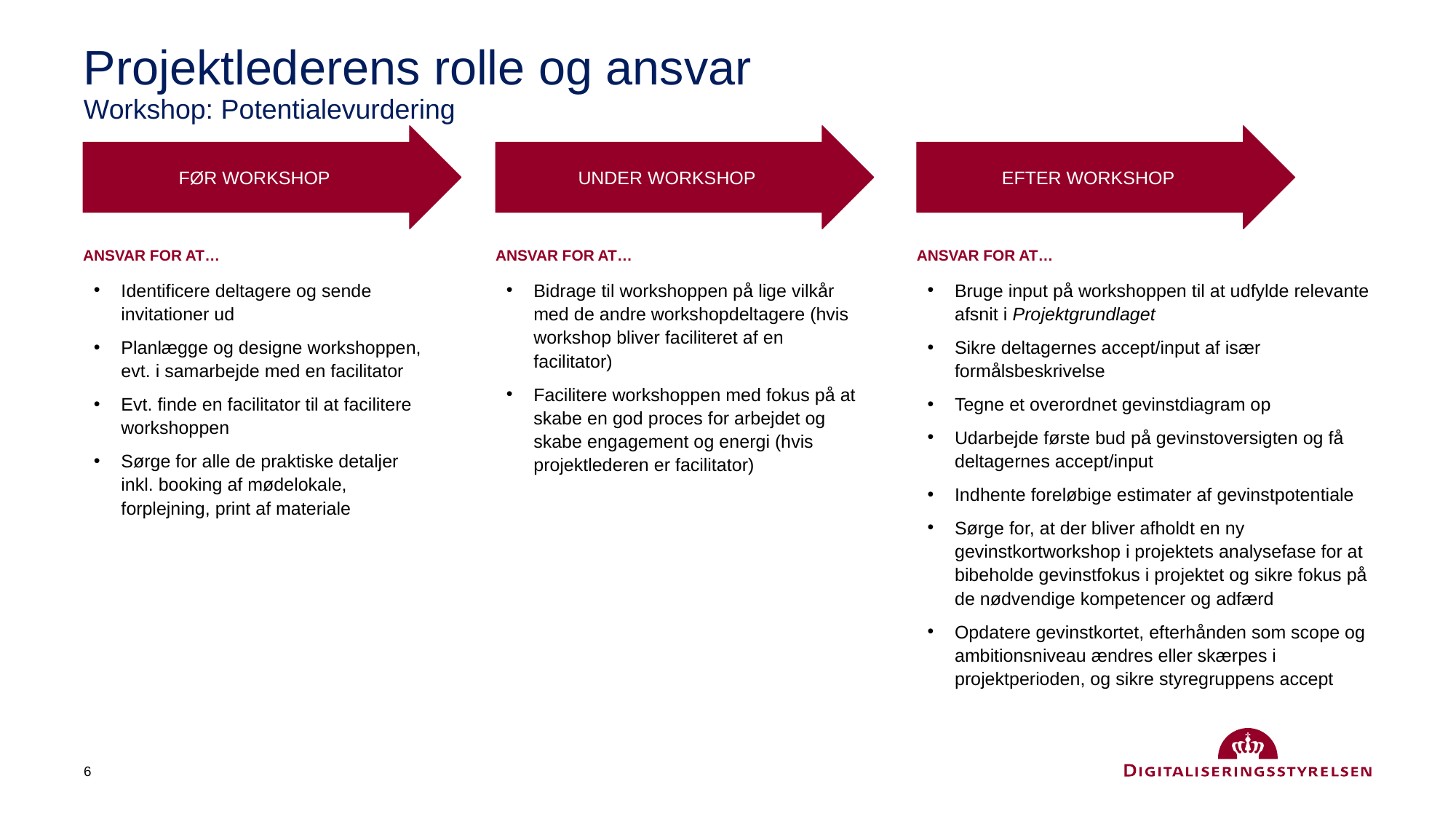

Projektlederens rolle og ansvar
Workshop: Potentialevurdering
FØR WORKSHOP
UNDER WORKSHOP
EFTER WORKSHOP
ANSVAR FOR AT…
ANSVAR FOR AT…
ANSVAR FOR AT…
Identificere deltagere og sende invitationer ud
Planlægge og designe workshoppen, evt. i samarbejde med en facilitator
Evt. finde en facilitator til at facilitere workshoppen
Sørge for alle de praktiske detaljer inkl. booking af mødelokale, forplejning, print af materiale
Bidrage til workshoppen på lige vilkår med de andre workshopdeltagere (hvis workshop bliver faciliteret af en facilitator)
Facilitere workshoppen med fokus på at skabe en god proces for arbejdet og skabe engagement og energi (hvis projektlederen er facilitator)
Bruge input på workshoppen til at udfylde relevante afsnit i Projektgrundlaget
Sikre deltagernes accept/input af især formålsbeskrivelse
Tegne et overordnet gevinstdiagram op
Udarbejde første bud på gevinstoversigten og få deltagernes accept/input
Indhente foreløbige estimater af gevinstpotentiale
Sørge for, at der bliver afholdt en ny gevinstkortworkshop i projektets analysefase for at bibeholde gevinstfokus i projektet og sikre fokus på de nødvendige kompetencer og adfærd
Opdatere gevinstkortet, efterhånden som scope og ambitionsniveau ændres eller skærpes i projektperioden, og sikre styregruppens accept

6